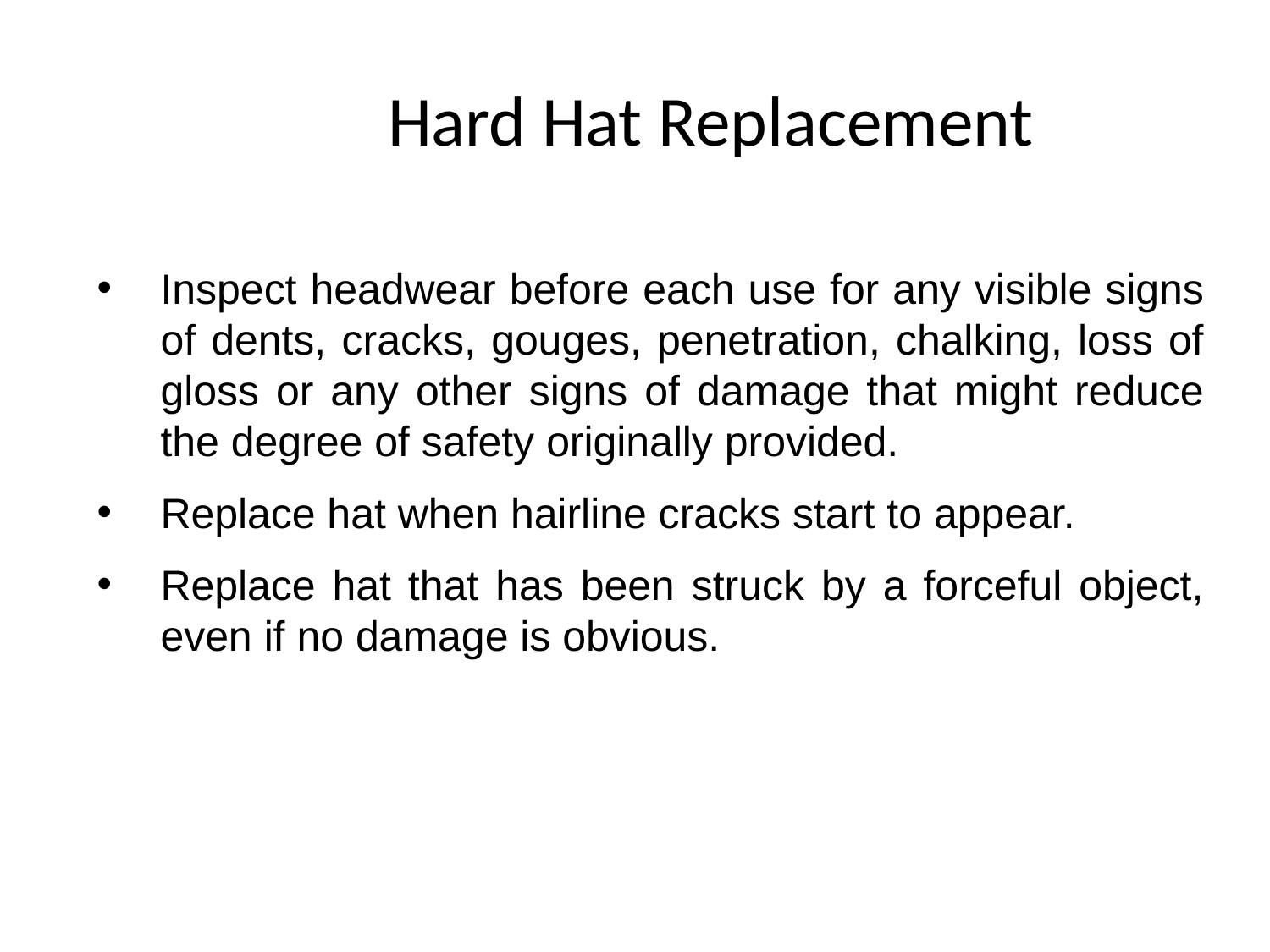

# Hard Hat Replacement
Inspect headwear before each use for any visible signs of dents, cracks, gouges, penetration, chalking, loss of gloss or any other signs of damage that might reduce the degree of safety originally provided.
Replace hat when hairline cracks start to appear.
Replace hat that has been struck by a forceful object, even if no damage is obvious.

9